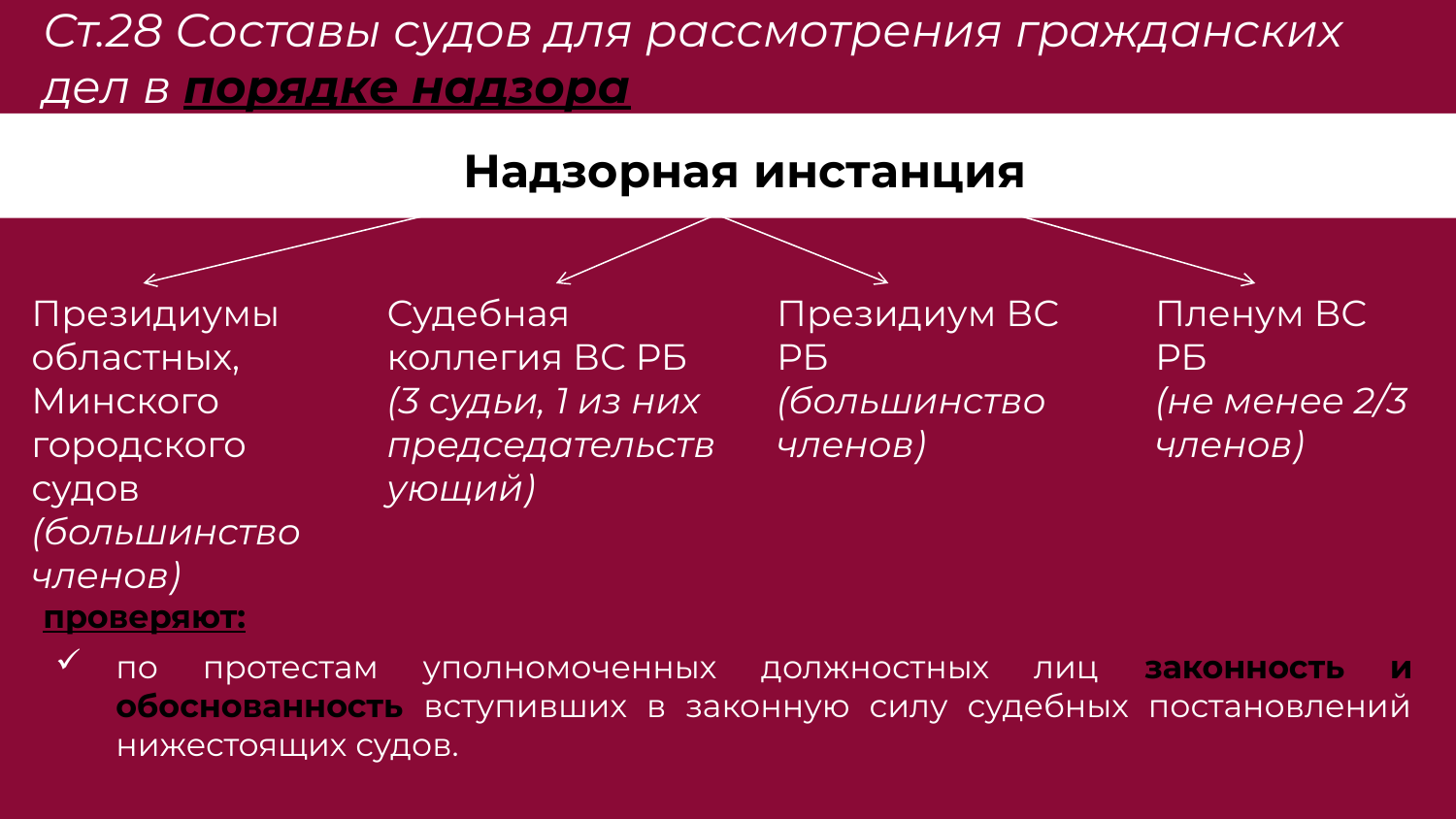

# Ст.28 Составы судов для рассмотрения гражданских дел в порядке надзора
Надзорная инстанция
Президиумы областных,
Минского городского судов
(большинство членов)
Судебная коллегия ВС РБ
(3 судьи, 1 из них председательствующий)
Президиум ВС РБ
(большинство членов)
Пленум ВС РБ
(не менее 2/3 членов)
проверяют:
по протестам уполномоченных должностных лиц законность и обоснованность вступивших в законную силу судебных постановлений нижестоящих судов.